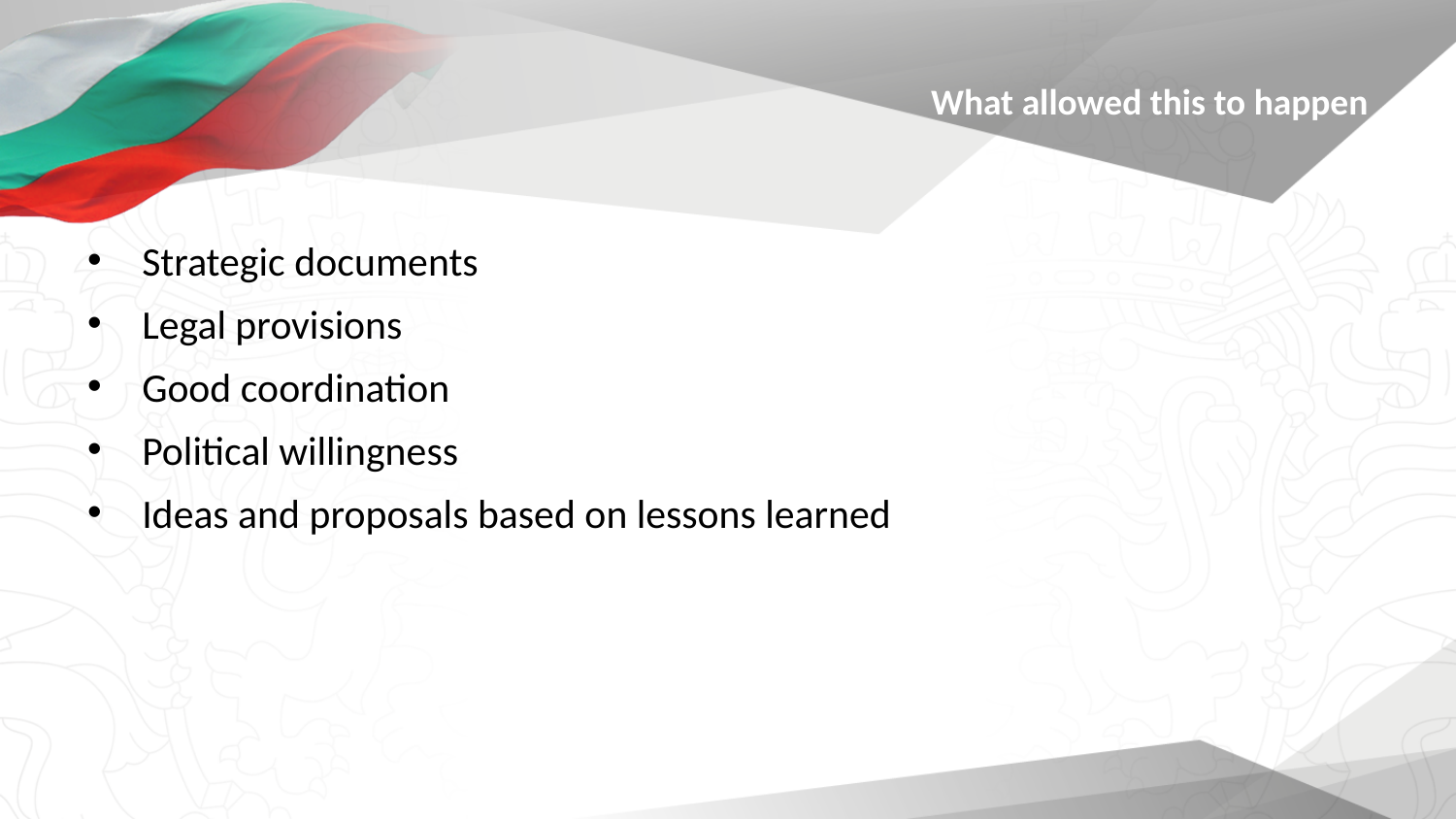

What allowed this to happen
Strategic documents
Legal provisions
Good coordination
Political willingness
Ideas and proposals based on lessons learned